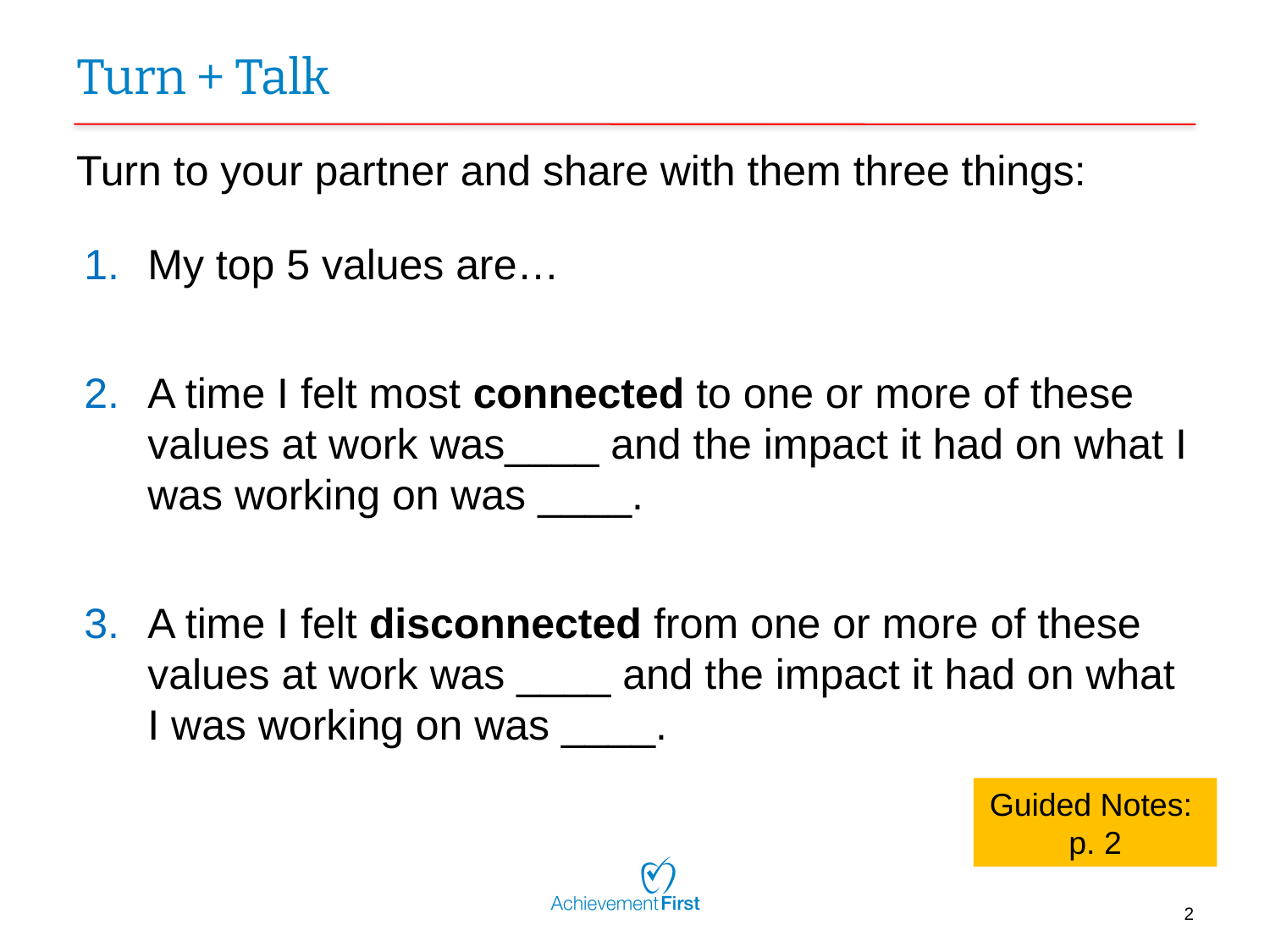

# Turn + Talk
Turn to your partner and share with them three things:

My top 5 values are…

A time I felt most connected to one or more of these values at work was____ and the impact it had on what I was working on was ____.

A time I felt disconnected from one or more of these values at work was ____ and the impact it had on what I was working on was ____.

Guided Notes:
p. 2
2